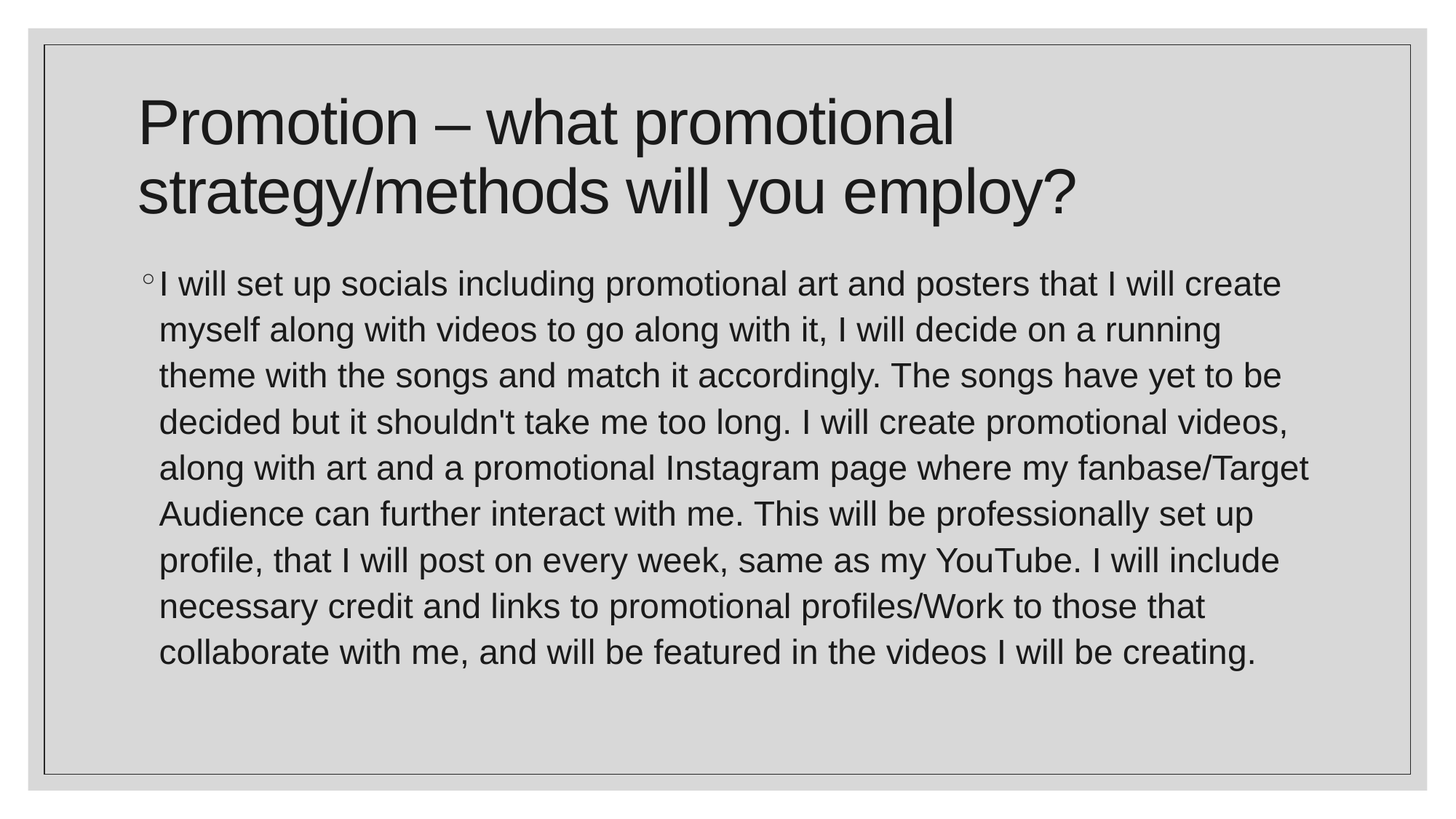

# Promotion – what promotional strategy/methods will you employ?
I will set up socials including promotional art and posters that I will create myself along with videos to go along with it, I will decide on a running theme with the songs and match it accordingly. The songs have yet to be decided but it shouldn't take me too long. I will create promotional videos, along with art and a promotional Instagram page where my fanbase/Target Audience can further interact with me. This will be professionally set up profile, that I will post on every week, same as my YouTube. I will include necessary credit and links to promotional profiles/Work to those that collaborate with me, and will be featured in the videos I will be creating.